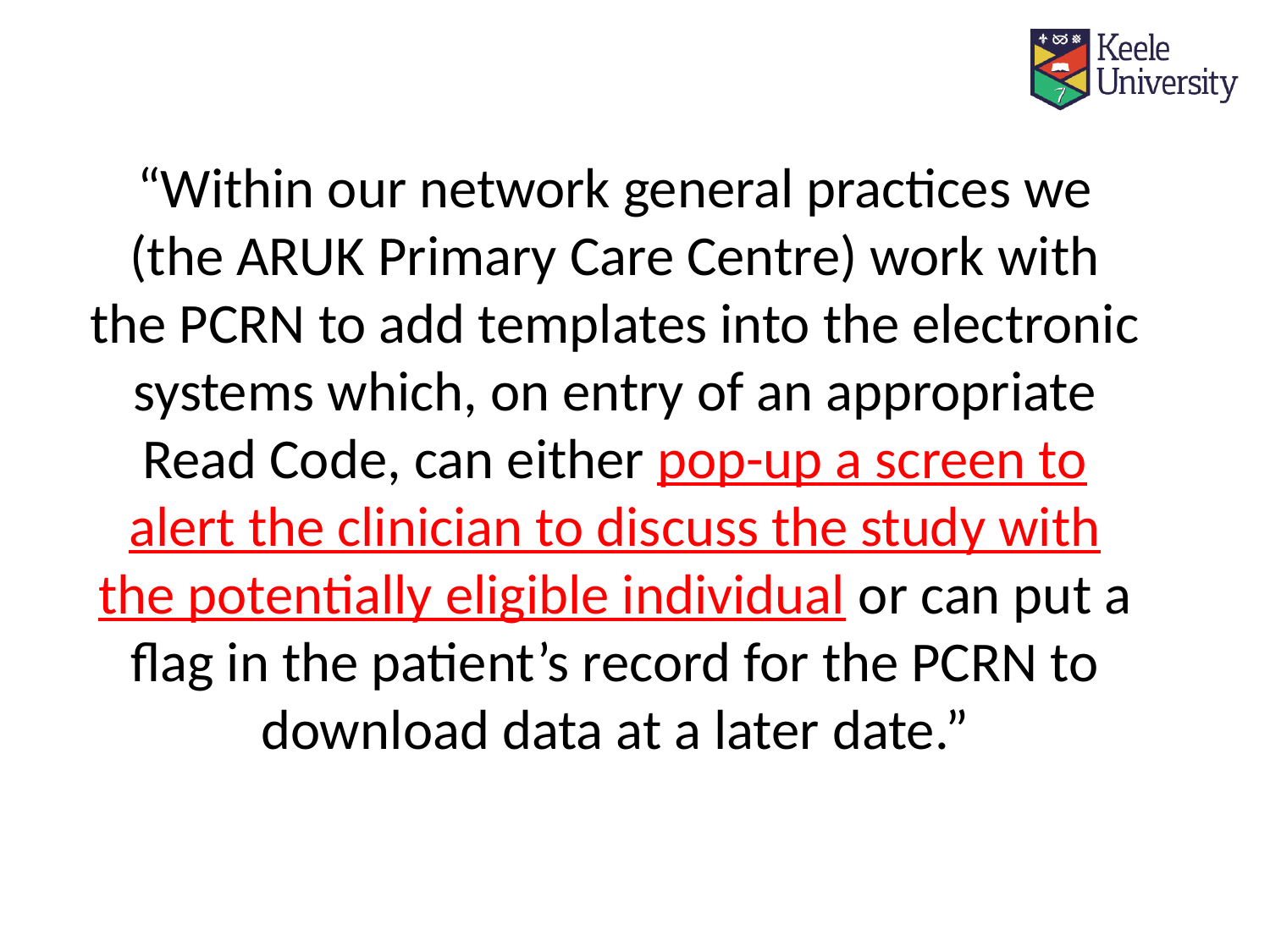

“Within our network general practices we (the ARUK Primary Care Centre) work with the PCRN to add templates into the electronic systems which, on entry of an appropriate Read Code, can either pop-up a screen to alert the clinician to discuss the study with the potentially eligible individual or can put a flag in the patient’s record for the PCRN to download data at a later date.”